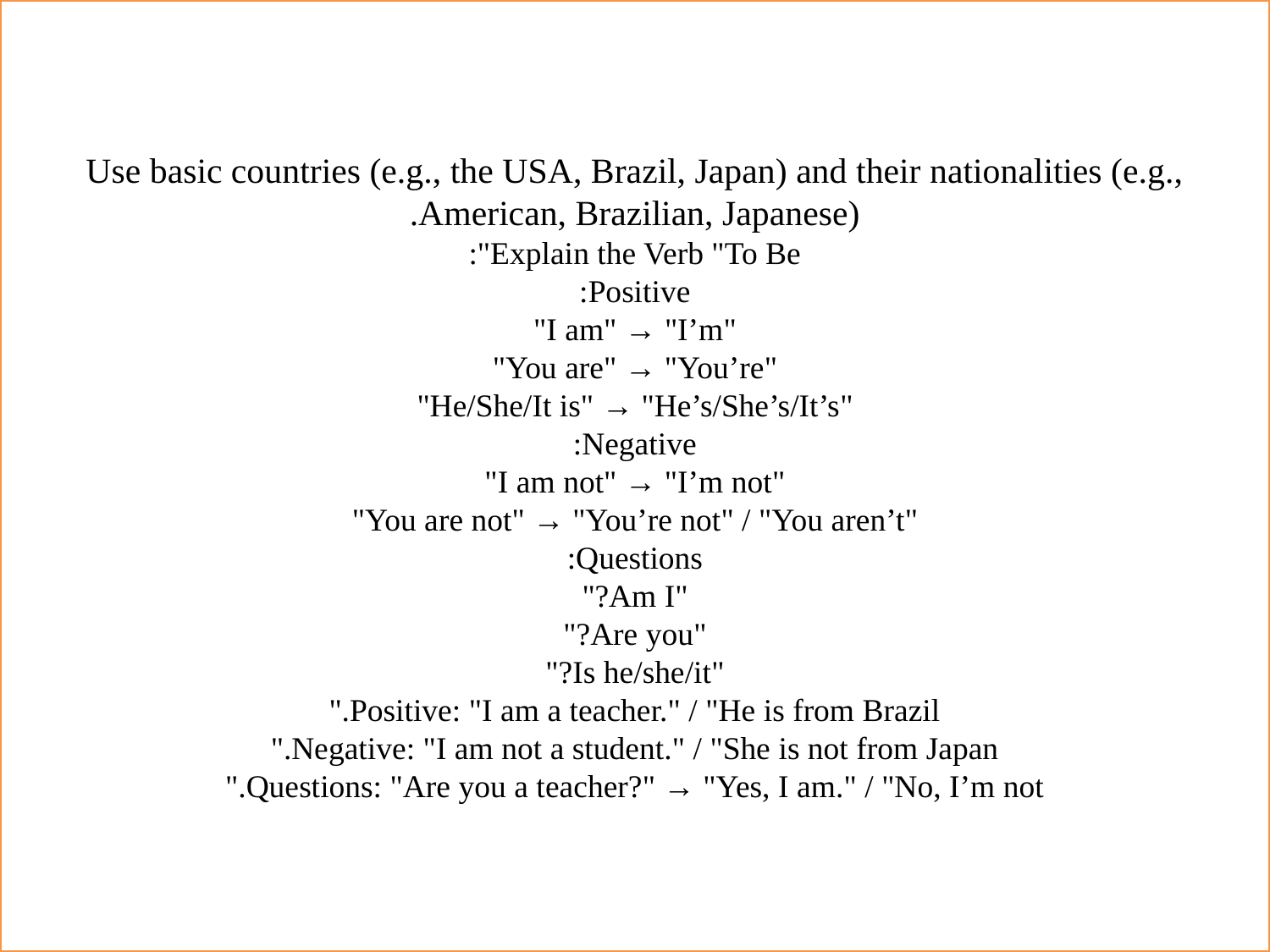

Use basic countries (e.g., the USA, Brazil, Japan) and their nationalities (e.g., American, Brazilian, Japanese).
Explain the Verb "To Be":
Positive:
"I am" → "I’m"
"You are" → "You’re"
"He/She/It is" → "He’s/She’s/It’s"
Negative:
"I am not" → "I’m not"
"You are not" → "You’re not" / "You aren’t"
Questions:
"Am I?"
"Are you?"
"Is he/she/it?"
Positive: "I am a teacher." / "He is from Brazil."
Negative: "I am not a student." / "She is not from Japan."
Questions: "Are you a teacher?" → "Yes, I am." / "No, I’m not."
#